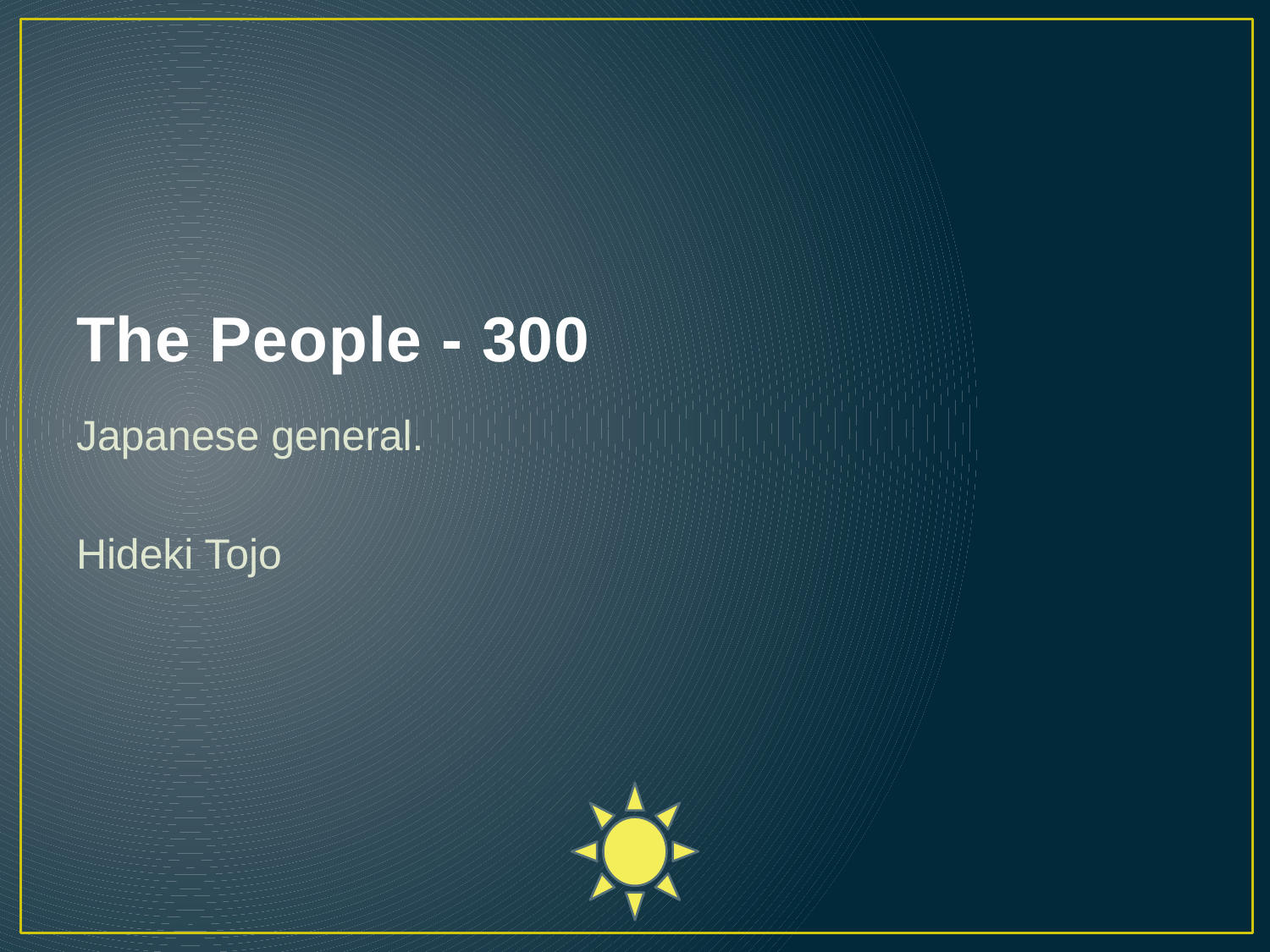

# The People - 300
Japanese general.

Hideki Tojo